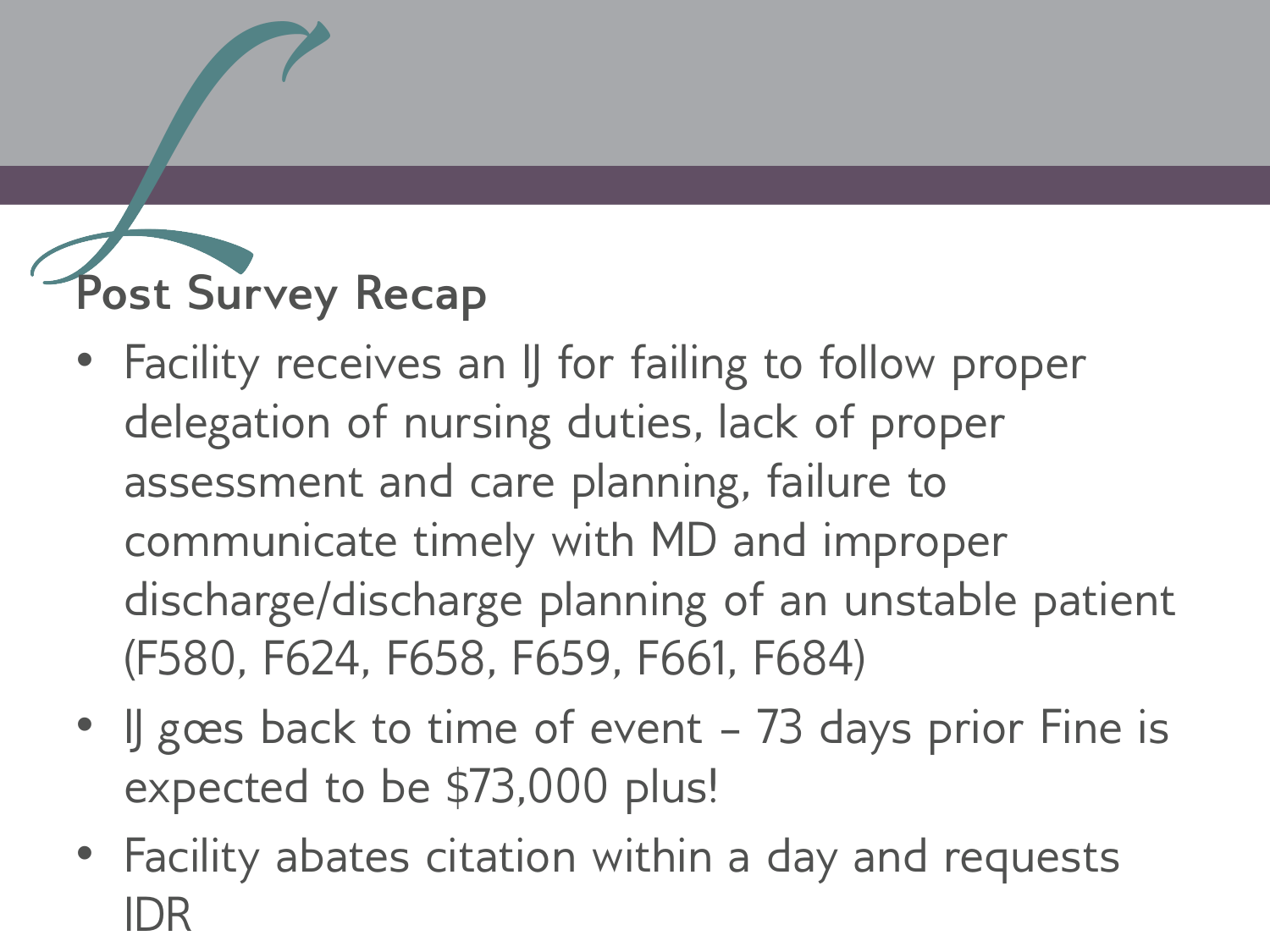

Post Survey Recap
Facility receives an IJ for failing to follow proper delegation of nursing duties, lack of proper assessment and care planning, failure to communicate timely with MD and improper discharge/discharge planning of an unstable patient (F580, F624, F658, F659, F661, F684)
IJ goes back to time of event – 73 days prior Fine is expected to be $73,000 plus!
Facility abates citation within a day and requests IDR